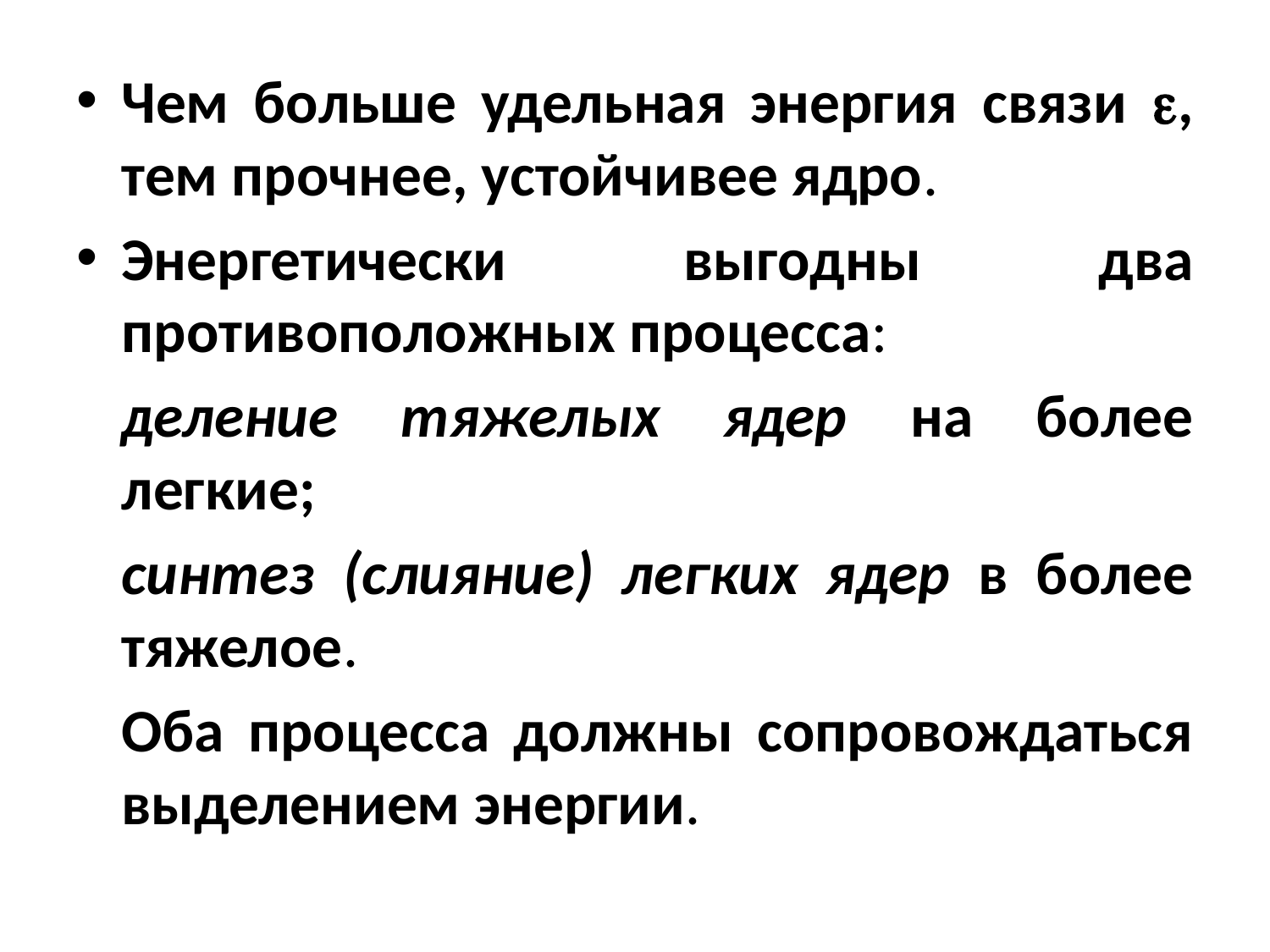

Чем больше удельная энергия связи ε, тем прочнее, устойчивее ядро.
Энергетически выгодны два противоположных процесса:
	деление тяжелых ядер на более легкие;
	синтез (слияние) легких ядер в более тяжелое.
	Оба процесса должны сопровождаться выделением энергии.